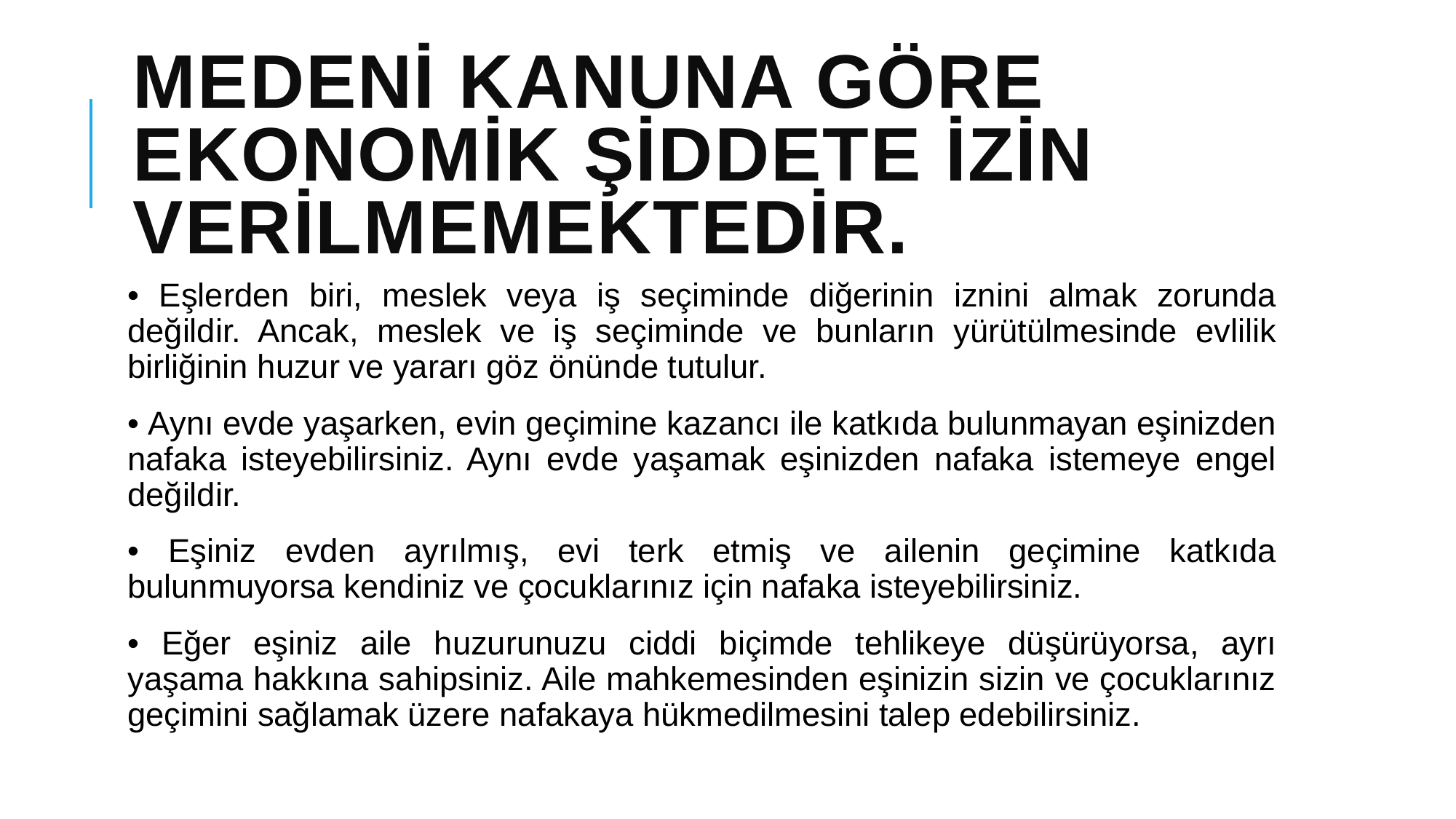

# Medeni Kanuna göre Ekonomik şiddete izin verilmemektedir.
• Eşlerden biri, meslek veya iş seçiminde diğerinin iznini almak zorunda değildir. Ancak, meslek ve iş seçiminde ve bunların yürütülmesinde evlilik birliğinin huzur ve yararı göz önünde tutulur.
• Aynı evde yaşarken, evin geçimine kazancı ile katkıda bulunmayan eşinizden nafaka isteyebilirsiniz. Aynı evde yaşamak eşinizden nafaka istemeye engel değildir.
• Eşiniz evden ayrılmış, evi terk etmiş ve ailenin geçimine katkıda bulunmuyorsa kendiniz ve çocuklarınız için nafaka isteyebilirsiniz.
• Eğer eşiniz aile huzurunuzu ciddi biçimde tehlikeye düşürüyorsa, ayrı yaşama hakkına sahipsiniz. Aile mahkemesinden eşinizin sizin ve çocuklarınız geçimini sağlamak üzere nafakaya hükmedilmesini talep edebilirsiniz.